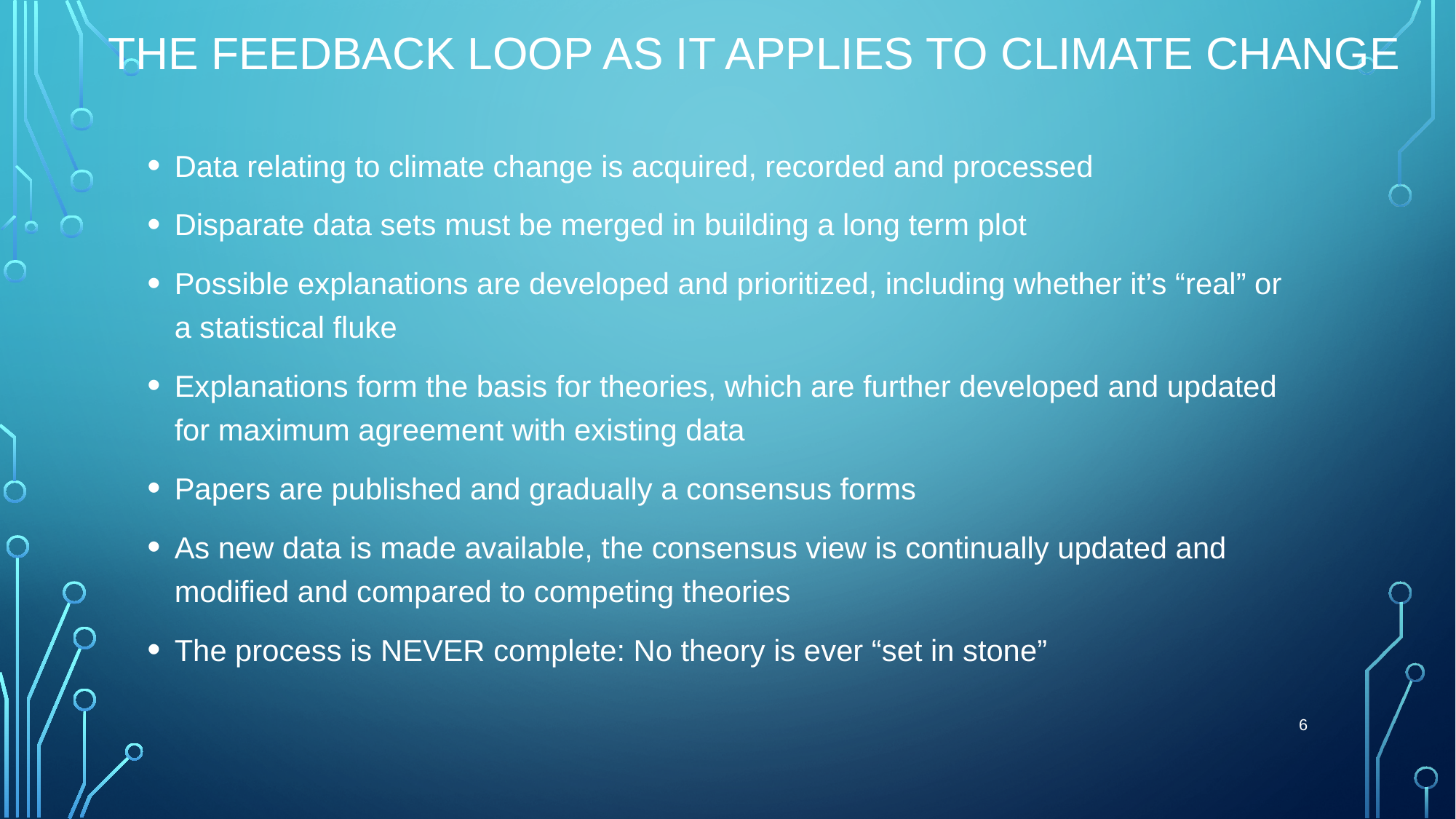

# The Feedback Loop as it Applies to Climate Change
Data relating to climate change is acquired, recorded and processed
Disparate data sets must be merged in building a long term plot
Possible explanations are developed and prioritized, including whether it’s “real” or a statistical fluke
Explanations form the basis for theories, which are further developed and updated for maximum agreement with existing data
Papers are published and gradually a consensus forms
As new data is made available, the consensus view is continually updated and modified and compared to competing theories
The process is NEVER complete: No theory is ever “set in stone”
6